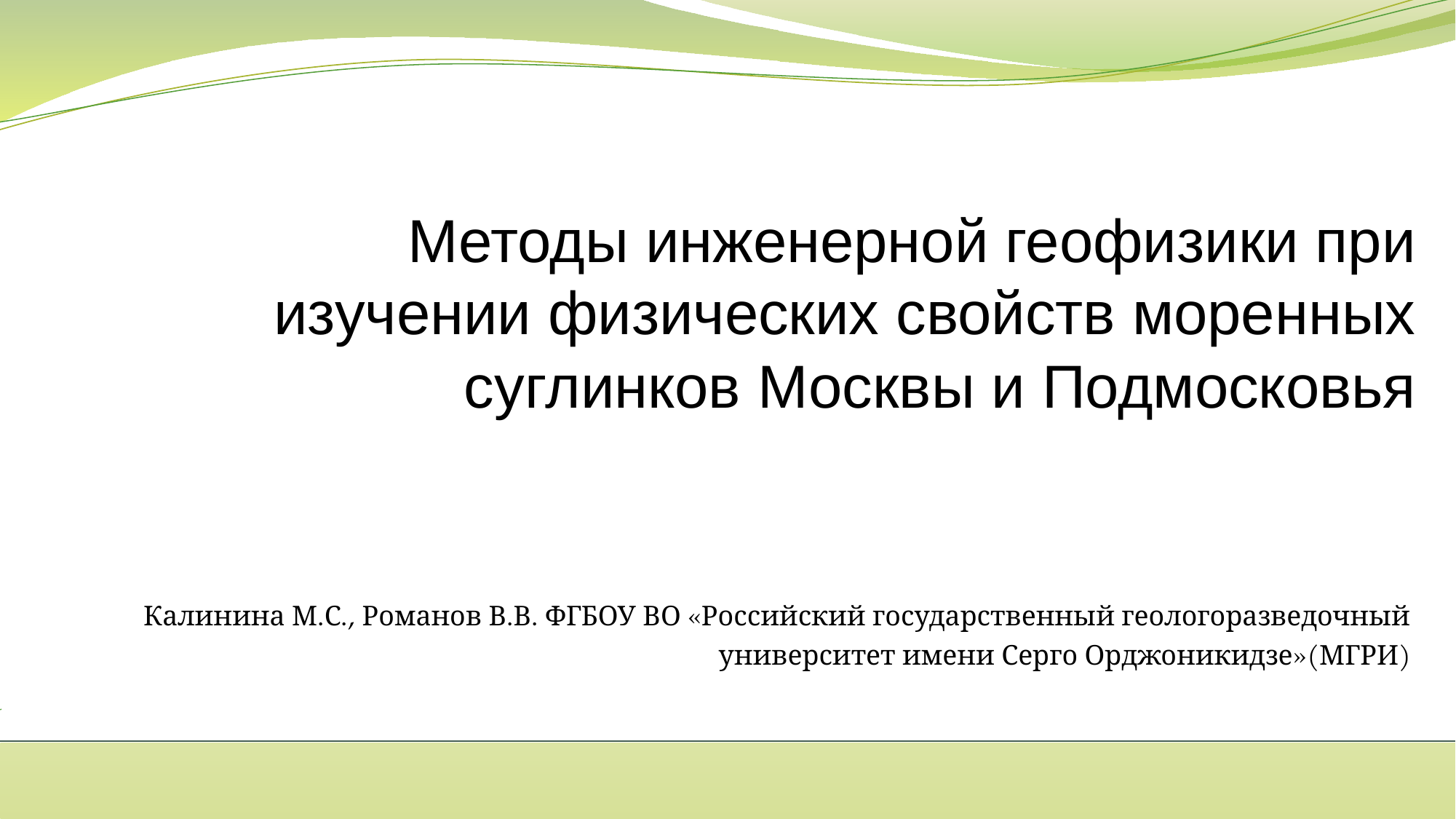

# Методы инженерной геофизики при изучении физических свойств моренных суглинков Москвы и Подмосковья
Калинина М.С., Романов В.В. ФГБОУ ВО «Российский государственный геологоразведочный университет имени Серго Орджоникидзе»(МГРИ)